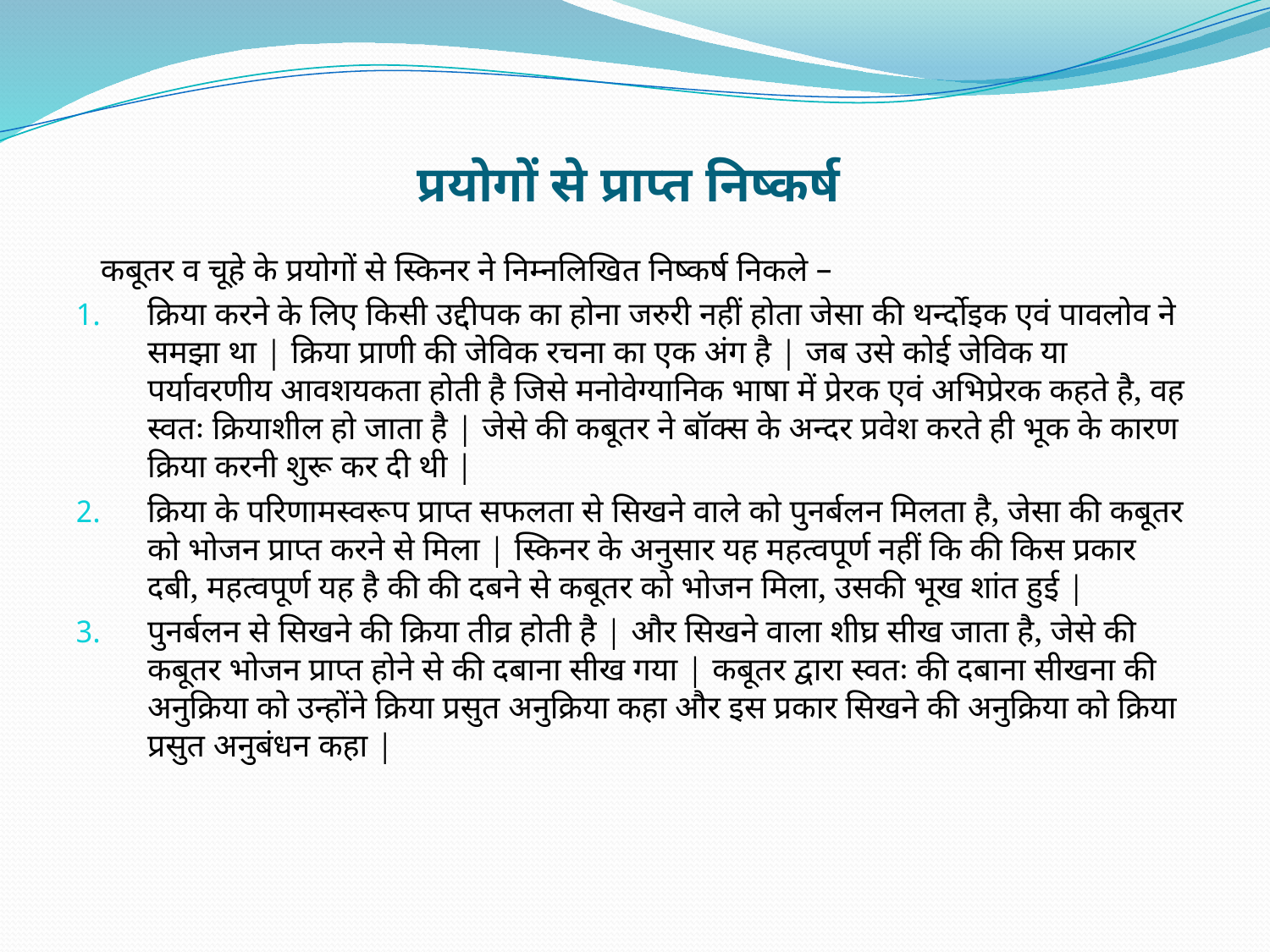

# प्रयोगों से प्राप्त निष्कर्ष
   कबूतर व चूहे के प्रयोगों से स्किनर ने निम्नलिखित निष्कर्ष निकले –
क्रिया करने के लिए किसी उद्दीपक का होना जरुरी नहीं होता जेसा की थर्न्दोइक एवं पावलोव ने समझा था | क्रिया प्राणी की जेविक रचना का एक अंग है | जब उसे कोई जेविक या पर्यावरणीय आवशयकता होती है जिसे मनोवेग्यानिक भाषा में प्रेरक एवं अभिप्रेरक कहते है, वह स्वतः क्रियाशील हो जाता है | जेसे की कबूतर ने बॉक्स के अन्दर प्रवेश करते ही भूक के कारण क्रिया करनी शुरू कर दी थी |
क्रिया के परिणामस्वरूप प्राप्त सफलता से सिखने वाले को पुनर्बलन मिलता है, जेसा की कबूतर को भोजन प्राप्त करने से मिला | स्किनर के अनुसार यह महत्वपूर्ण नहीं कि की किस प्रकार दबी, महत्वपूर्ण यह है की की दबने से कबूतर को भोजन मिला, उसकी भूख शांत हुई |
पुनर्बलन से सिखने की क्रिया तीव्र होती है | और सिखने वाला शीघ्र सीख जाता है, जेसे की कबूतर भोजन प्राप्त होने से की दबाना सीख गया | कबूतर द्वारा स्वतः की दबाना सीखना की अनुक्रिया को उन्होंने क्रिया प्रसुत अनुक्रिया कहा और इस प्रकार सिखने की अनुक्रिया को क्रिया प्रसुत अनुबंधन कहा |